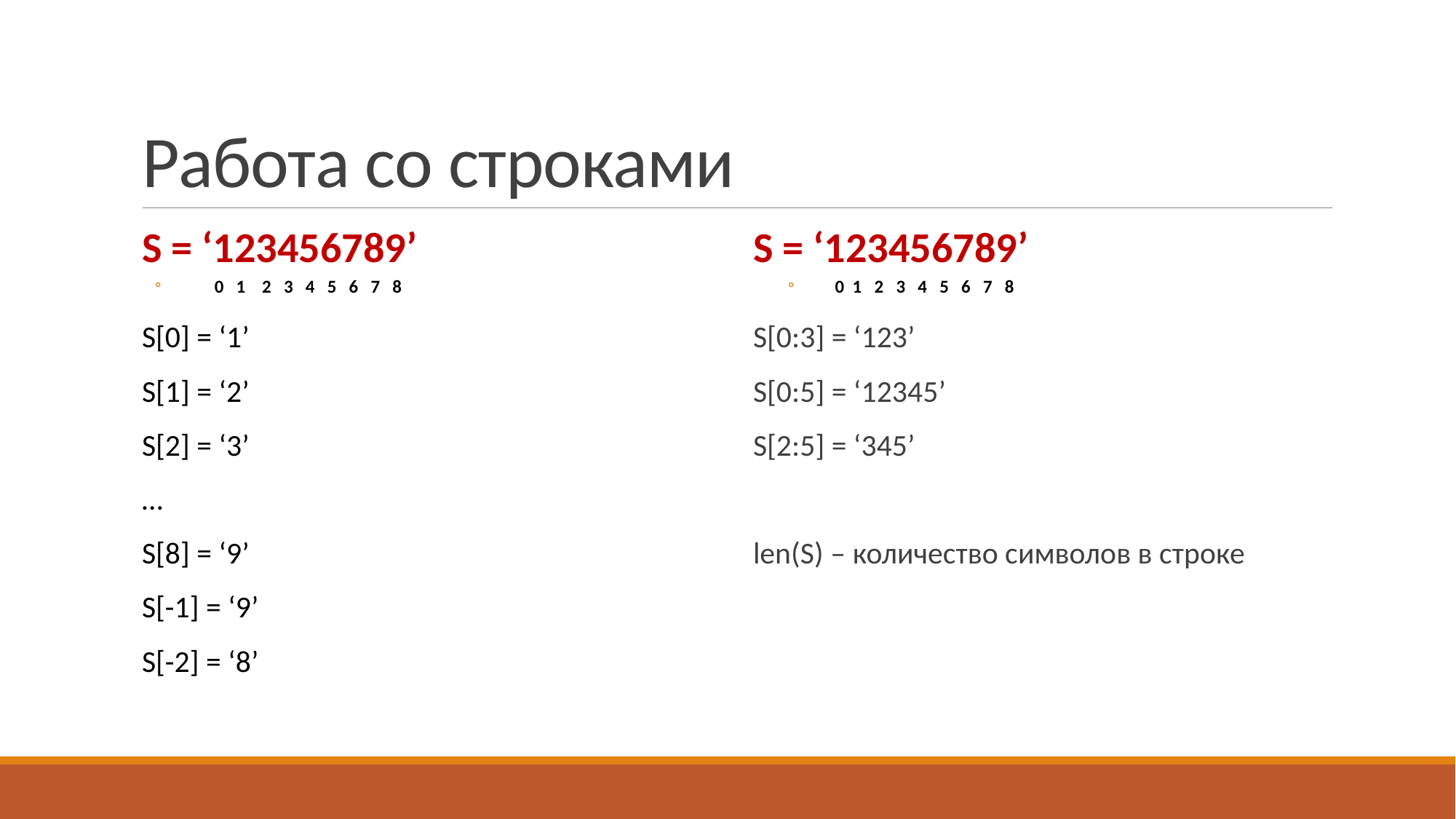

# Работа со строками
S = ‘123456789’
         0   1    2   3   4   5   6   7   8
S[0] = ‘1’
S[1] = ‘2’
S[2] = ‘3’
…
S[8] = ‘9’
S[-1] = ‘9’
S[-2] = ‘8’

S = ‘123456789’
      0  1   2   3   4   5   6   7   8
S[0:3] = ‘123’
S[0:5] = ‘12345’
S[2:5] = ‘345’

len(S) – количество символов в строке